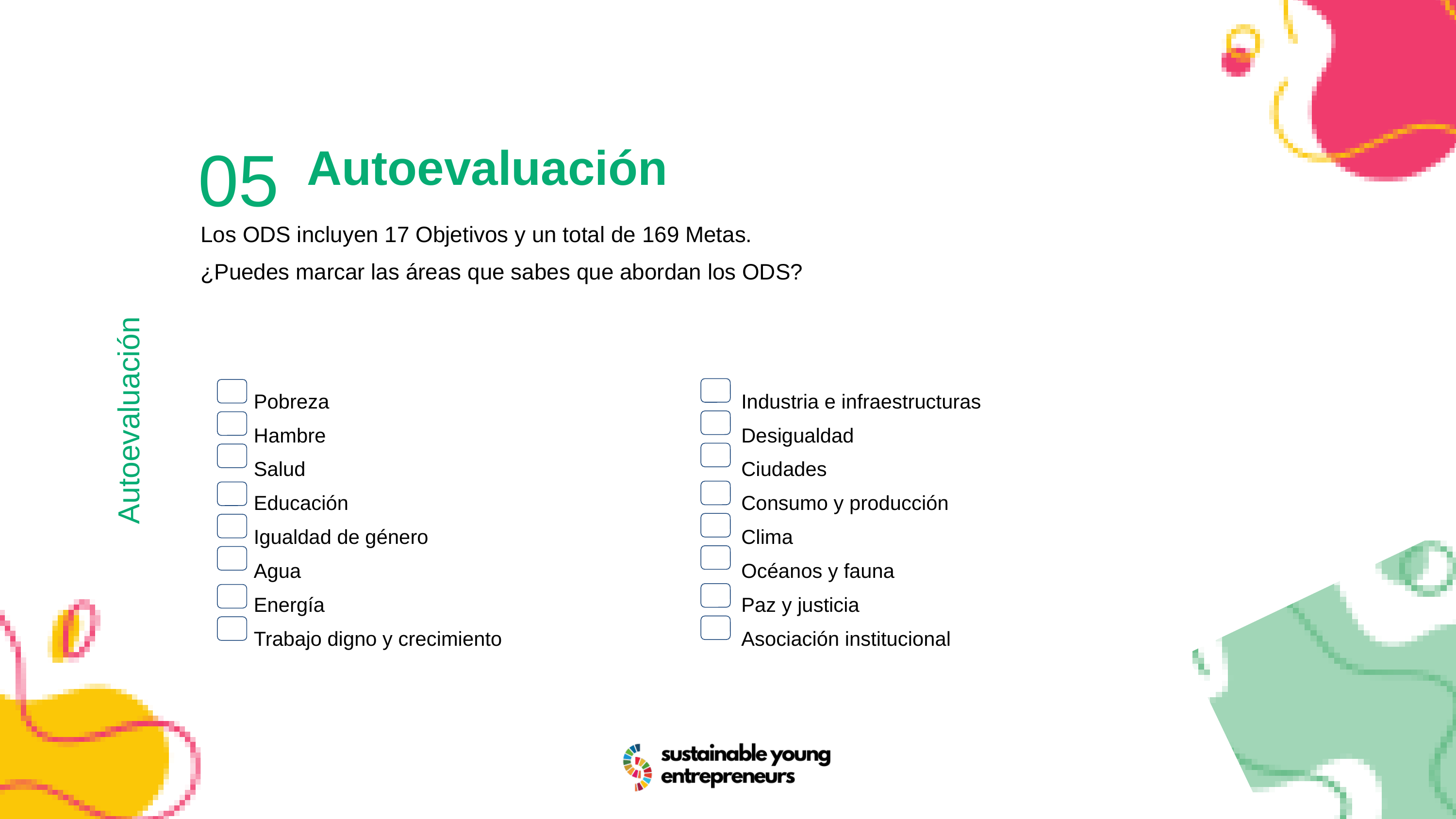

05
Autoevaluación
Los ODS incluyen 17 Objetivos y un total de 169 Metas.
¿Puedes marcar las áreas que sabes que abordan los ODS?
Autoevaluación
Pobreza
Hambre
Salud
Educación
Igualdad de género
Agua
Energía
Trabajo digno y crecimiento

Industria e infraestructuras
Desigualdad
Ciudades
Consumo y producción
Clima
Océanos y fauna
Paz y justicia
Asociación institucional